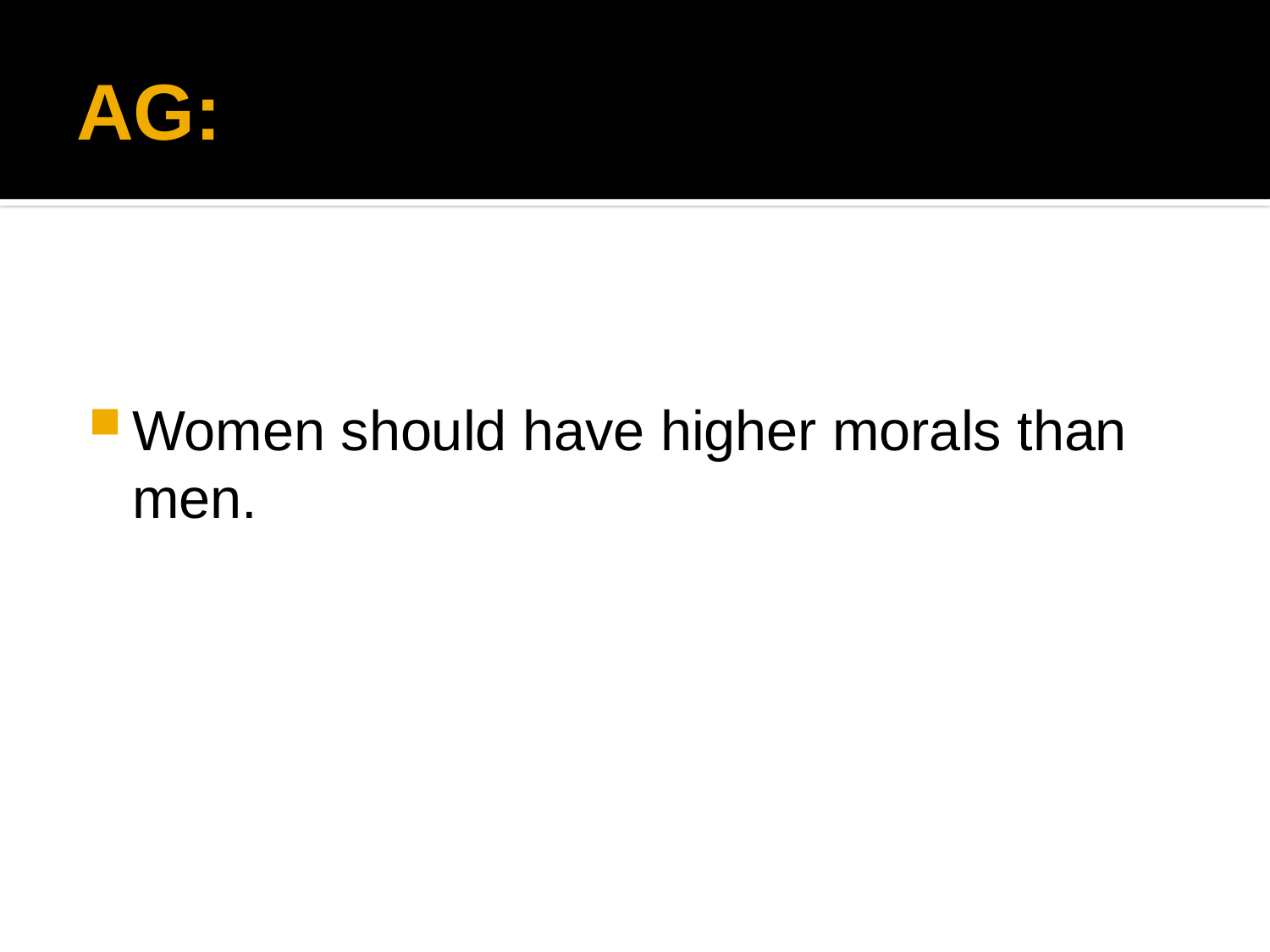

# AG:

Women should have higher morals than men.